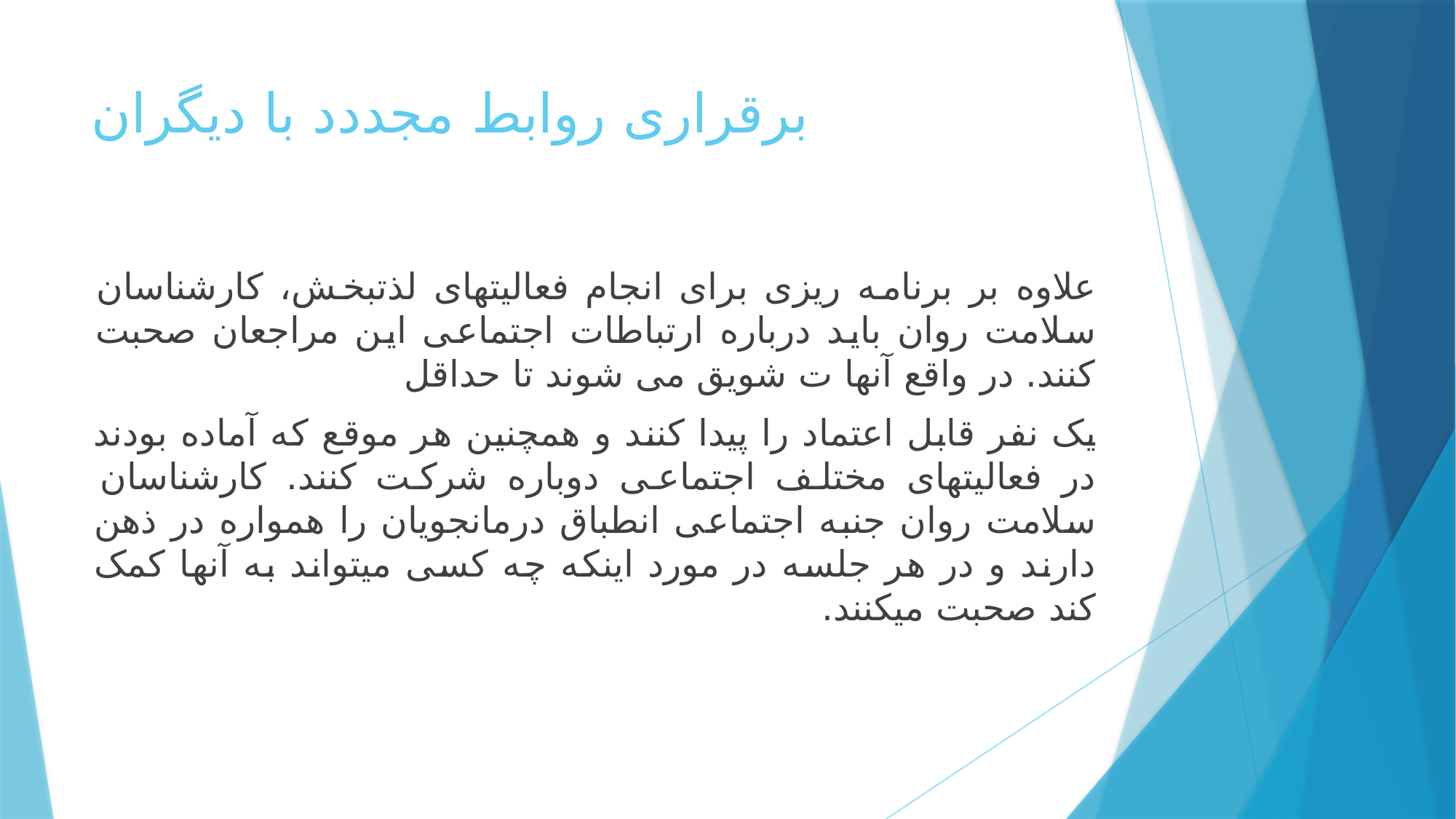

# برقراری روابط مجددد با دیگران
علاوه بر برنامه ریزی برای انجام فعالیتهای لذتبخش، کارشناسان سلامت روان باید درباره ارتباطات اجتماعی این مراجعان صحبت کنند. در واقع آنها ت شویق می شوند تا حداقل
یک نفر قابل اعتماد را پیدا کنند و همچنین هر موقع که آماده بودند در فعالیتهای مختلف اجتماعی دوباره شرکت کنند. کارشناسان سلامت روان جنبه اجتماعی انطباق درمانجویان را همواره در ذهن دارند و در هر جلسه در مورد اینکه چه کسی میتواند به آنها کمک کند صحبت میکنند.